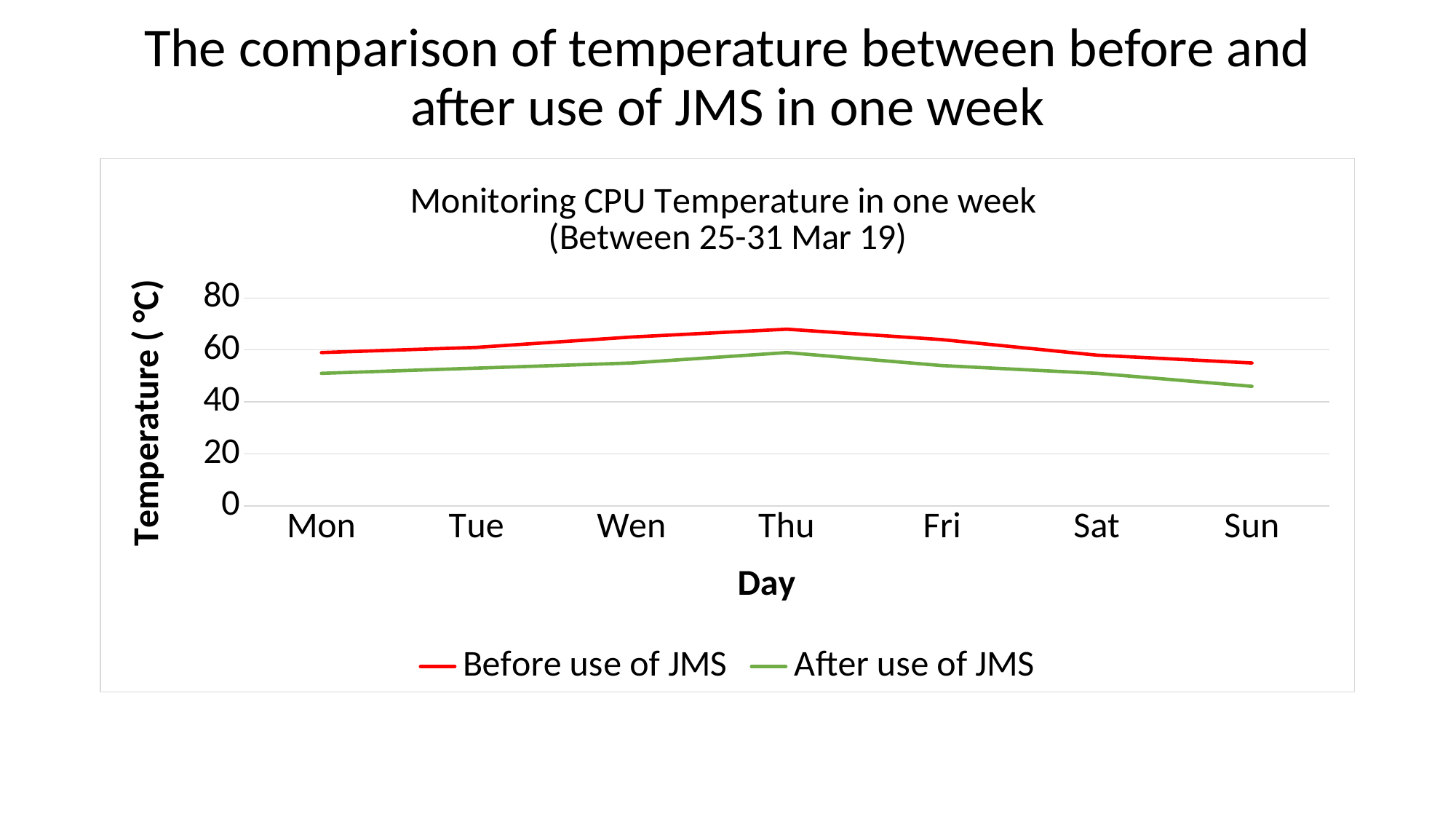

# The comparison of temperature between before and after use of JMS in one week

### Chart: Monitoring CPU Temperature in one week
(Between 25-31 Mar 19)

| Category | Before use of JMS | After use of JMS |
|---|---|---|
| Mon | 59.0 | 51.0 |
| Tue | 61.0 | 53.0 |
| Wen | 65.0 | 55.0 |
| Thu | 68.0 | 59.0 |
| Fri | 64.0 | 54.0 |
| Sat | 58.0 | 51.0 |
| Sun | 55.0 | 46.0 |